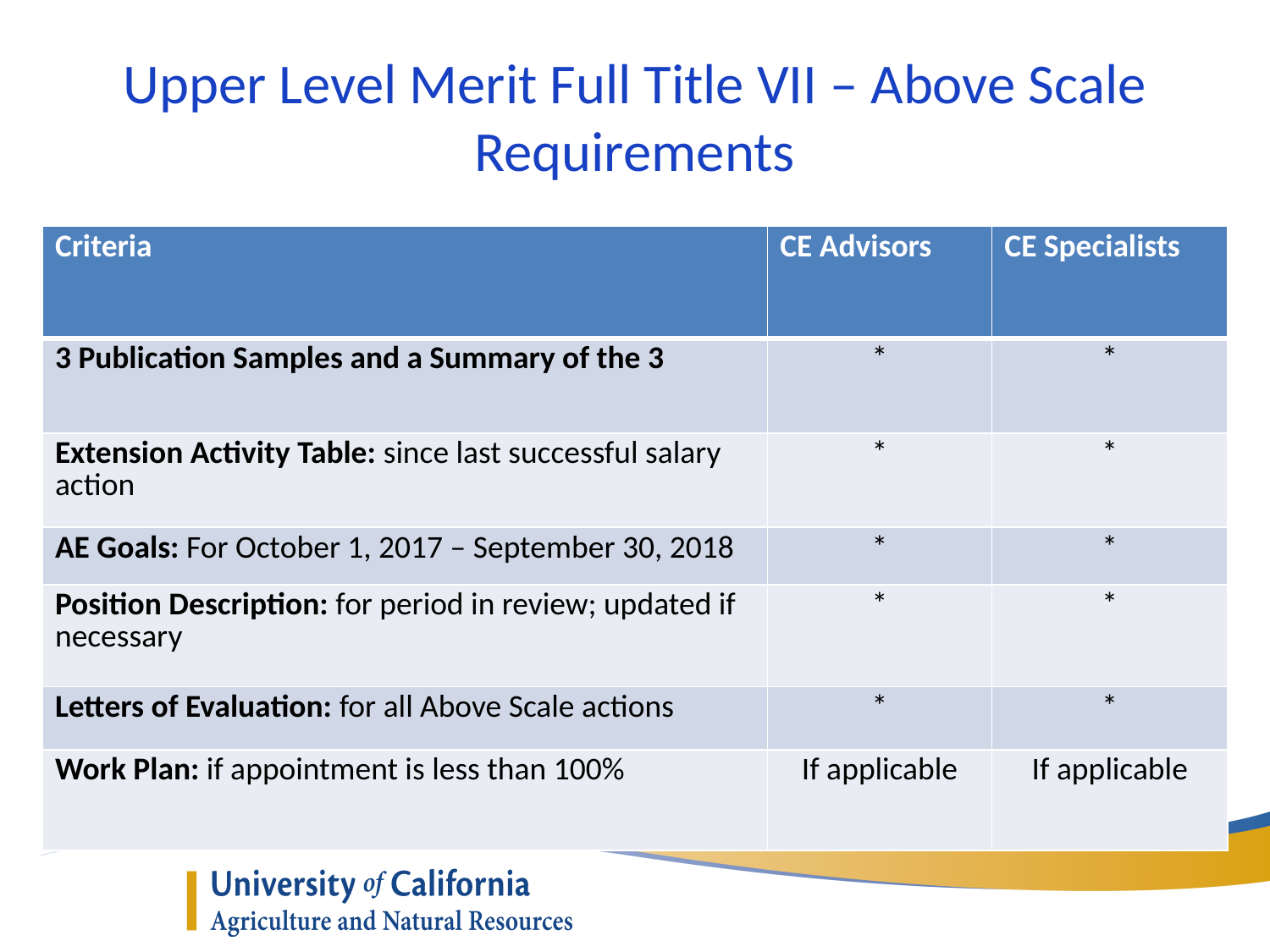

# Upper Level Merit Full Title VII – Above Scale Requirements
| Criteria | CE Advisors | CE Specialists |
| --- | --- | --- |
| 3 Publication Samples and a Summary of the 3 | \* | \* |
| Extension Activity Table: since last successful salary action | \* | \* |
| AE Goals: For October 1, 2017 – September 30, 2018 | \* | \* |
| Position Description: for period in review; updated if necessary | \* | \* |
| Letters of Evaluation: for all Above Scale actions | \* | \* |
| Work Plan: if appointment is less than 100% | If applicable | If applicable |